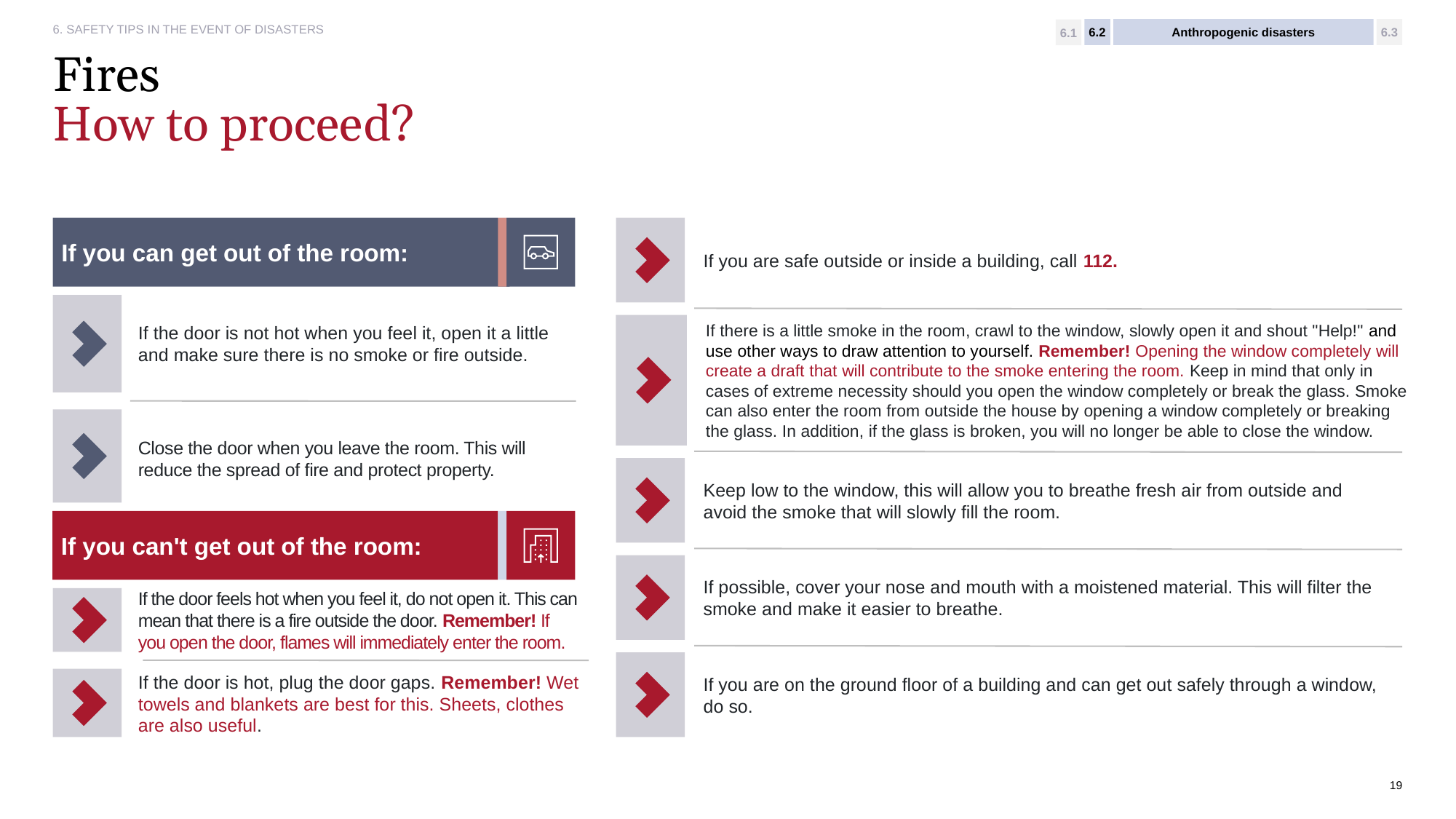

6.2
Anthropogenic disasters
6.3
6.1
# Fires How to proceed?
If you can get out of the room:

If you are safe outside or inside a building, call 112.

If the door is not hot when you feel it, open it a little and make sure there is no smoke or fire outside.

If there is a little smoke in the room, crawl to the window, slowly open it and shout "Help!" and use other ways to draw attention to yourself. Remember! Opening the window completely will create a draft that will contribute to the smoke entering the room. Keep in mind that only in cases of extreme necessity should you open the window completely or break the glass. Smoke can also enter the room from outside the house by opening a window completely or breaking the glass. In addition, if the glass is broken, you will no longer be able to close the window.

Close the door when you leave the room. This will reduce the spread of fire and protect property.

Keep low to the window, this will allow you to breathe fresh air from outside and avoid the smoke that will slowly fill the room.

If you can't get out of the room:

If possible, cover your nose and mouth with a moistened material. This will filter the smoke and make it easier to breathe.

If the door feels hot when you feel it, do not open it. This can mean that there is a fire outside the door. Remember! If you open the door, flames will immediately enter the room.

If you are on the ground floor of a building and can get out safely through a window, do so.

If the door is hot, plug the door gaps. Remember! Wet towels and blankets are best for this. Sheets, clothes are also useful.

19